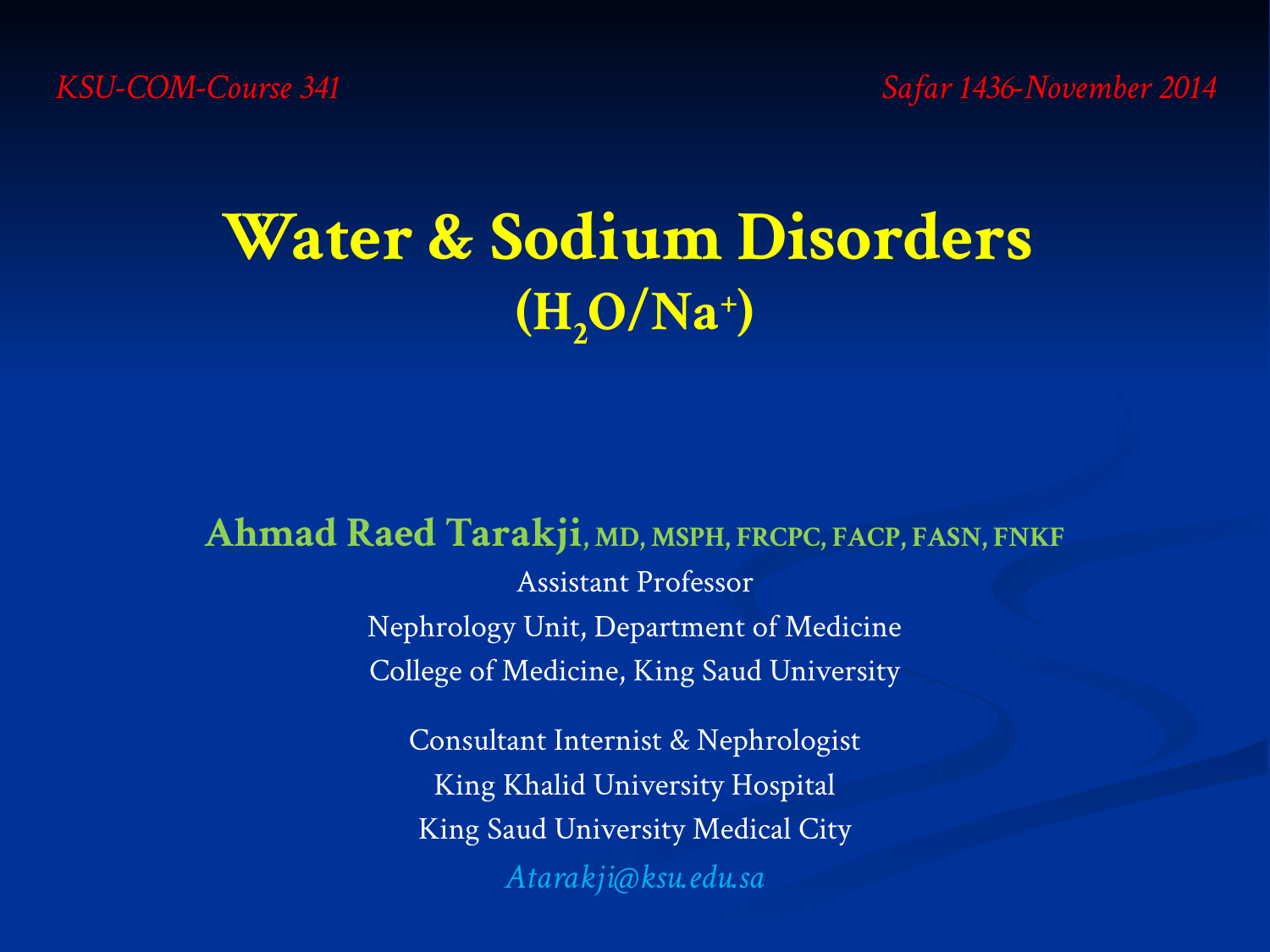

KSU-COM-Course 341
Safar 1436-November 2014
# Water & Sodium Disorders (H2O/Na+)
Ahmad Raed Tarakji, MD, MSPH, FRCPC, FACP, FASN, FNKF
Assistant Professor
Nephrology Unit, Department of Medicine
College of Medicine, King Saud University

Consultant Internist & Nephrologist
King Khalid University Hospital
King Saud University Medical City
Atarakji@ksu.edu.sa